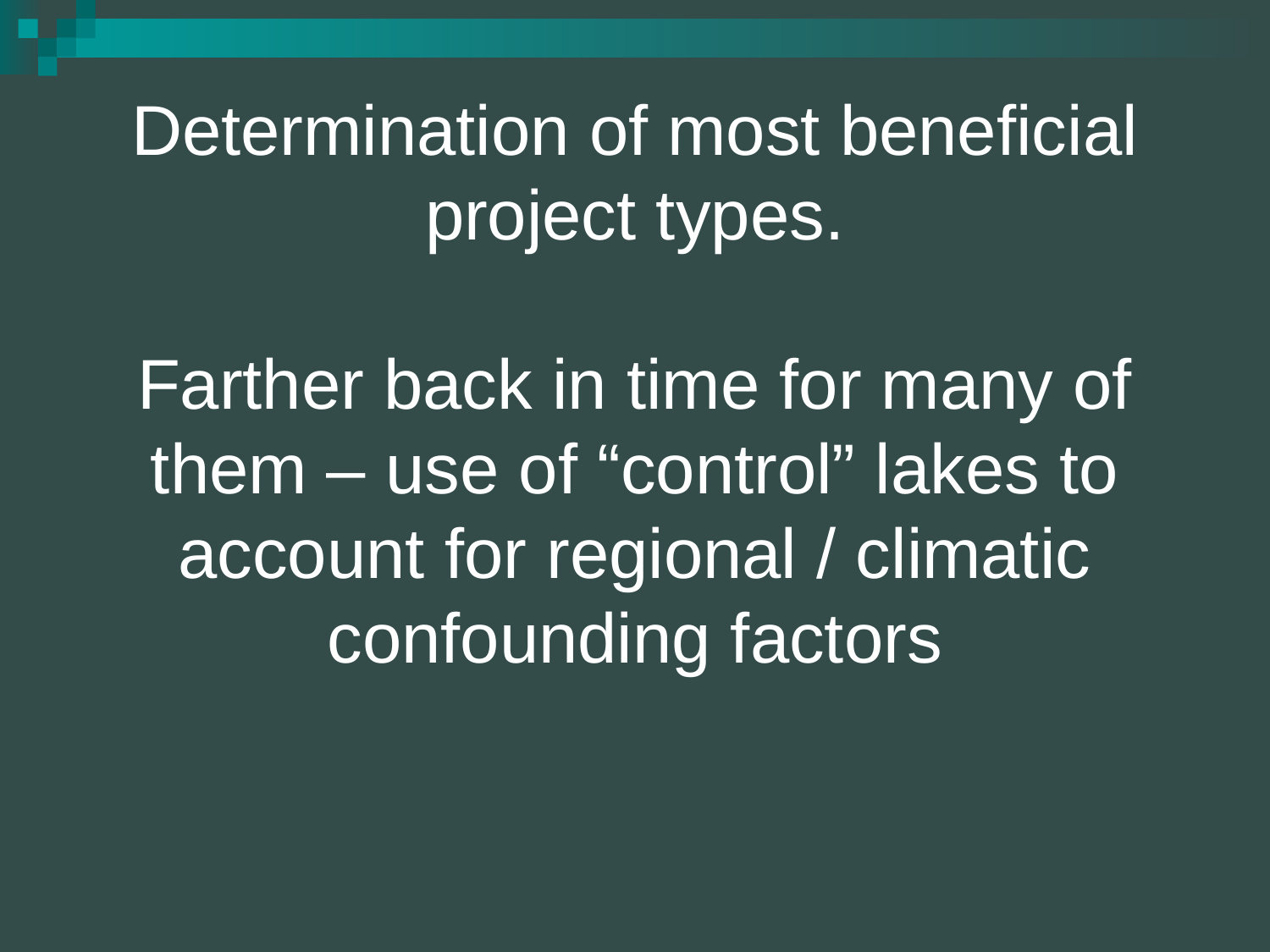

# Determination of most beneficial project types. Farther back in time for many of them – use of “control” lakes to account for regional / climatic confounding factors